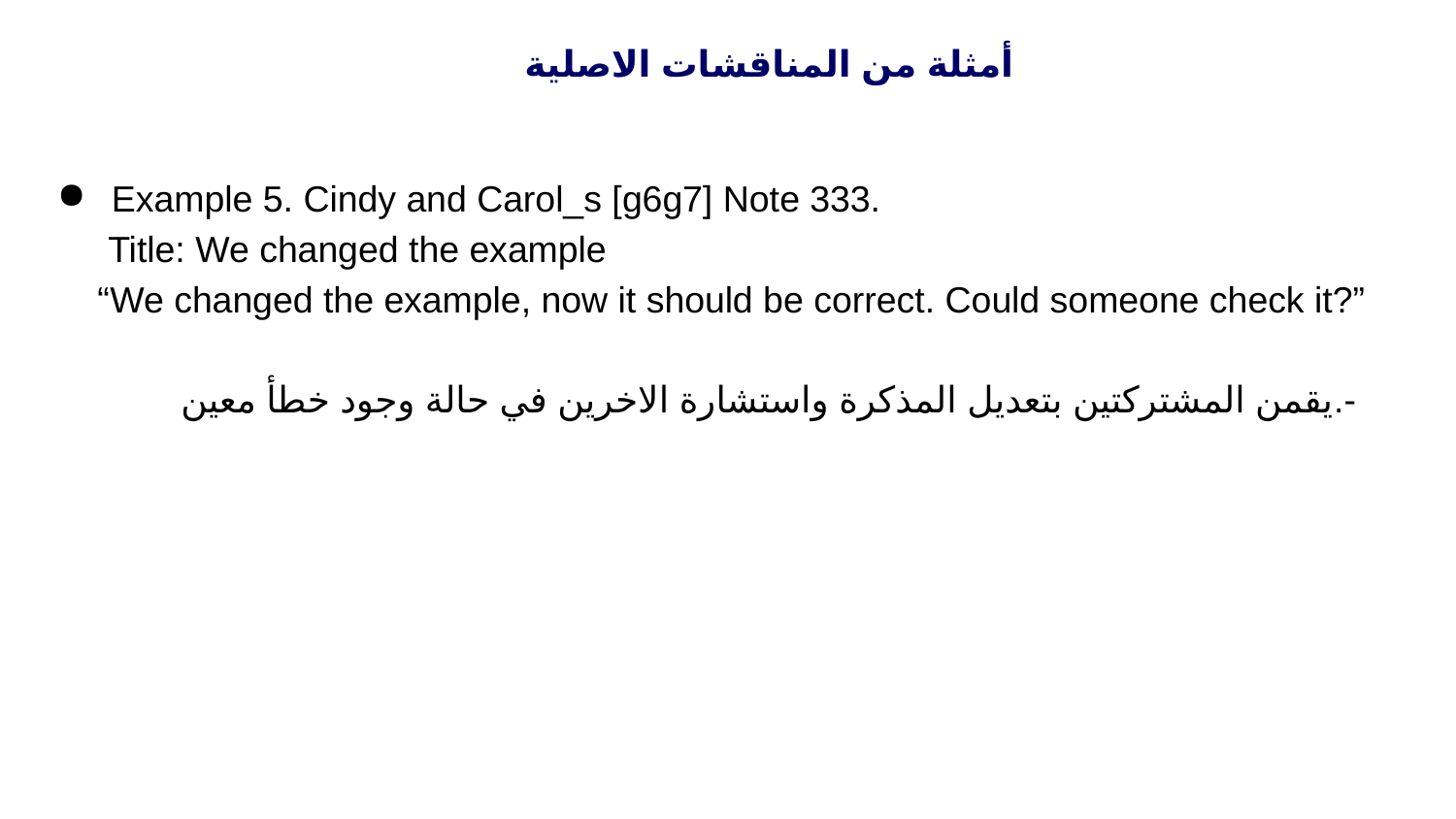

أمثلة من المناقشات الاصلية
Example 5. Cindy and Carol_s [g6g7] Note 333.
     Title: We changed the example
    “We changed the example, now it should be correct. Could someone check it?”

 يقمن المشتركتين بتعديل المذكرة واستشارة الاخرين في حالة وجود خطأ معين.-